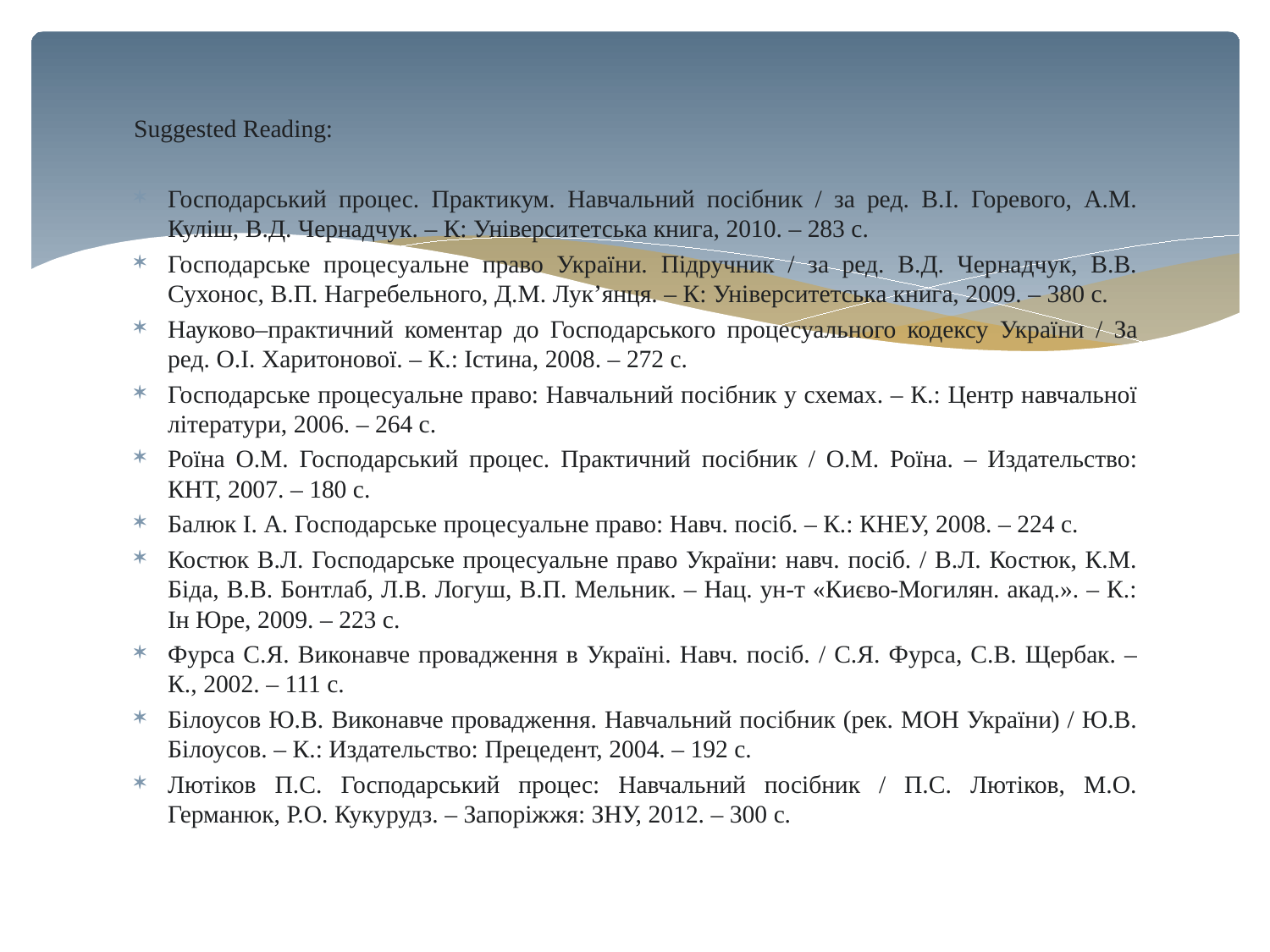

Suggested Reading:

Господарський процес. Практикум. Навчальний посібник / за ред. В.І. Горевого, А.М. Куліш, В.Д. Чернадчук. – К: Університетська книга, 2010. – 283 с.
Господарське процесуальне право України. Підручник / за ред. В.Д. Чернадчук, В.В. Сухонос, В.П. Нагребельного, Д.М. Лук’янця. – К: Університетська книга, 2009. – 380 с.
Науково–практичний коментар до Господарського процесуального кодексу України / За ред. О.І. Харитонової. – К.: Істина, 2008. – 272 с.
Господарське процесуальне право: Навчальний посібник у схемах. – К.: Центр навчальної літератури, 2006. – 264 с.
Роїна О.М. Господарський процес. Практичний посібник / О.М. Роїна. – Издательство: КНТ, 2007. – 180 с.
Балюк І. А. Господарське процесуальне право: Навч. посіб. – К.: КНЕУ, 2008. – 224 с.
Костюк В.Л. Господарське процесуальне право України: навч. посіб. / В.Л. Костюк, К.М. Біда, В.В. Бонтлаб, Л.В. Логуш, В.П. Мельник. – Нац. ун-т «Києво-Могилян. акад.». – К.: Ін Юре, 2009. – 223 с.
Фуpса С.Я. Виконавче провадження в Україні. Навч. посіб. / С.Я. Фурса, С.В. Щербак. – К., 2002. – 111 с.
Білоусов Ю.В. Виконавче провадження. Навчальний посібник (рек. МОН України) / Ю.В. Білоусов. – К.: Издательство: Прецедент, 2004. – 192 с.
Лютіков П.С. Господарський процес: Навчальний посібник / П.С. Лютіков, М.О. Германюк, Р.О. Кукурудз. – Запоріжжя: ЗНУ, 2012. – 300 с.